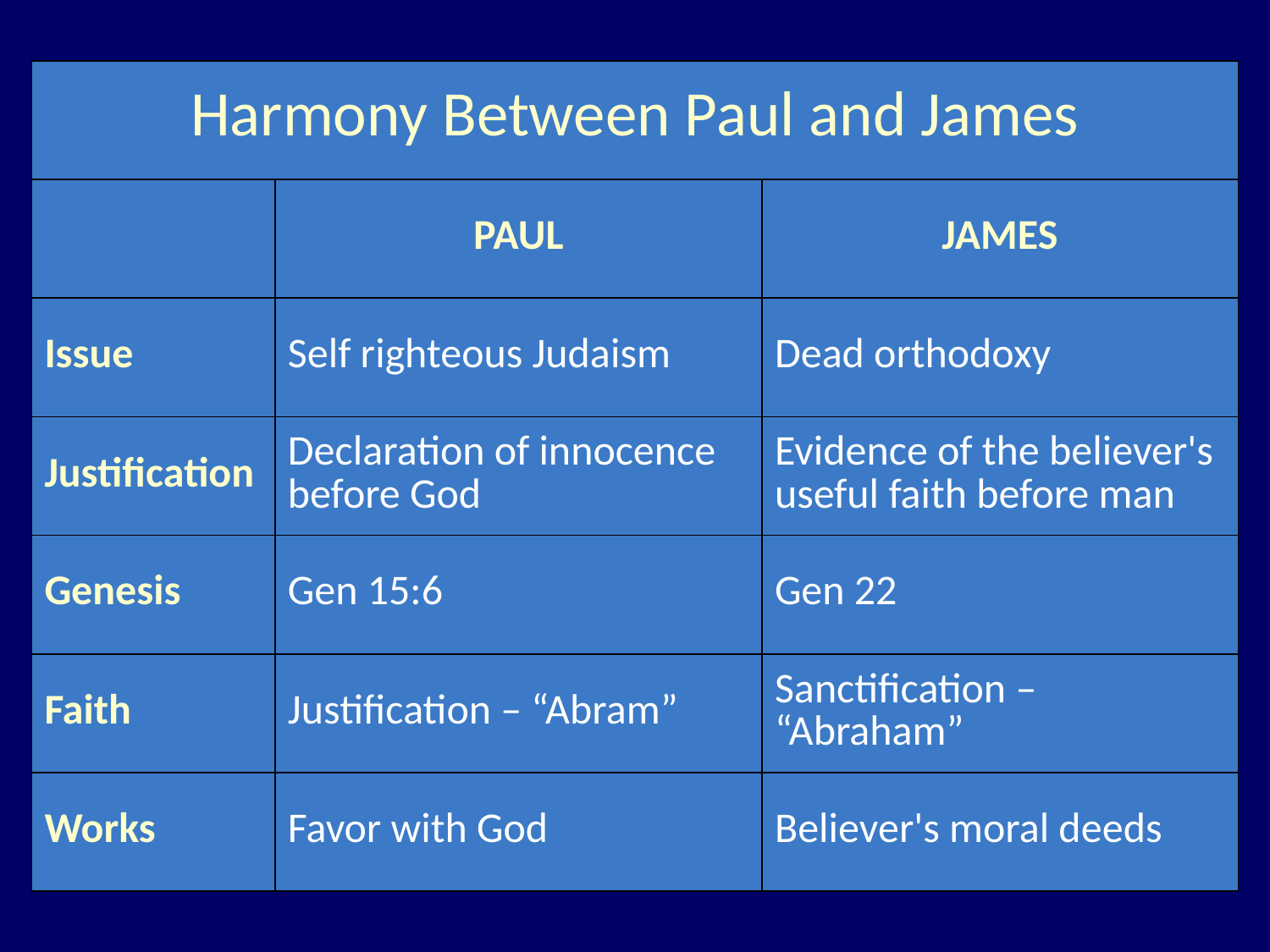

| Harmony Between Paul and James |  |  |
| --- | --- | --- |
|  | PAUL | JAMES |
| Issue | Self righteous Judaism | Dead orthodoxy |
| Justification | Declaration of innocence before God | Evidence of the believer's useful faith before man |
| Genesis | Gen 15:6 | Gen 22 |
| Faith | Justification – “Abram” | Sanctification – “Abraham” |
| Works | Favor with God | Believer's moral deeds |